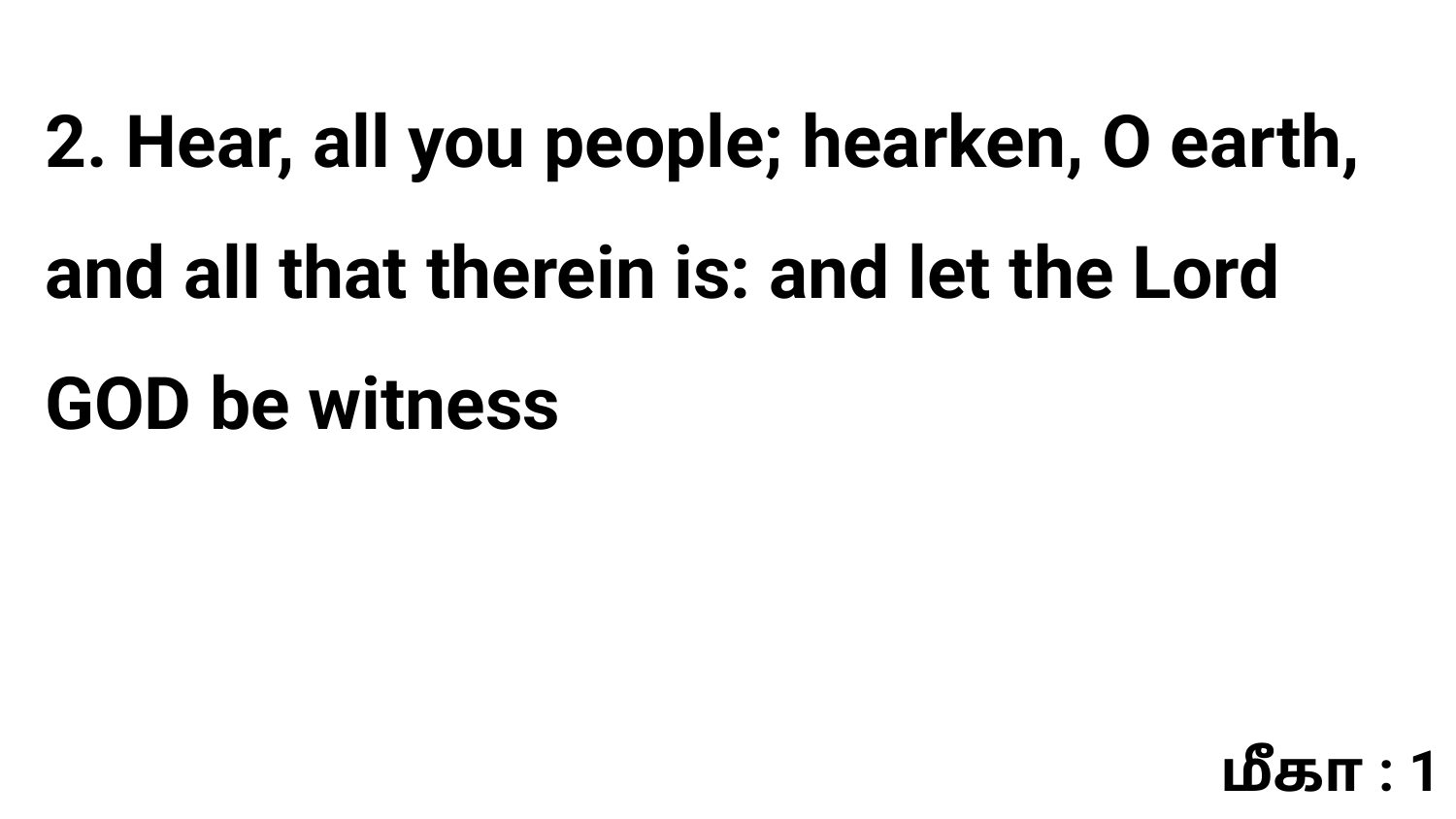

2. Hear, all you people; hearken, O earth, and all that therein is: and let the Lord GOD be witness
மீகா : 1